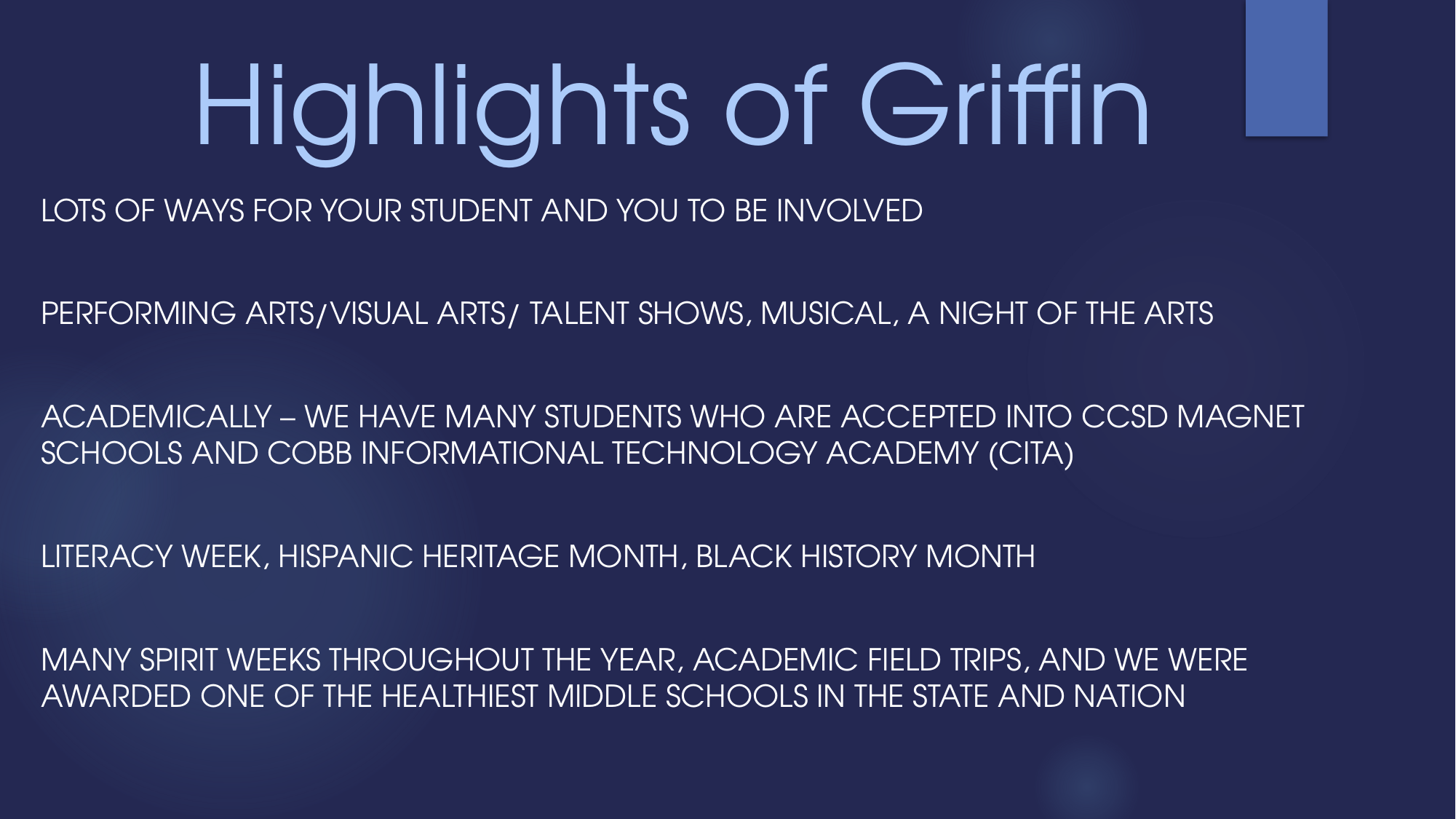

# Highlights of Griffin
Lots of ways for your student and you to be involved

Performing Arts/Visual Arts/ Talent Shows, Musical, A Night of the arts

Academically – we have many students who are accepted into CCSD Magnet schools and Cobb Informational Technology Academy (CITA)

Literacy Week, Hispanic Heritage Month, Black History Month

Many spirit weeks throughout the year, academic field trips, and We were awarded one of the healthiest middle schools in the state and nation